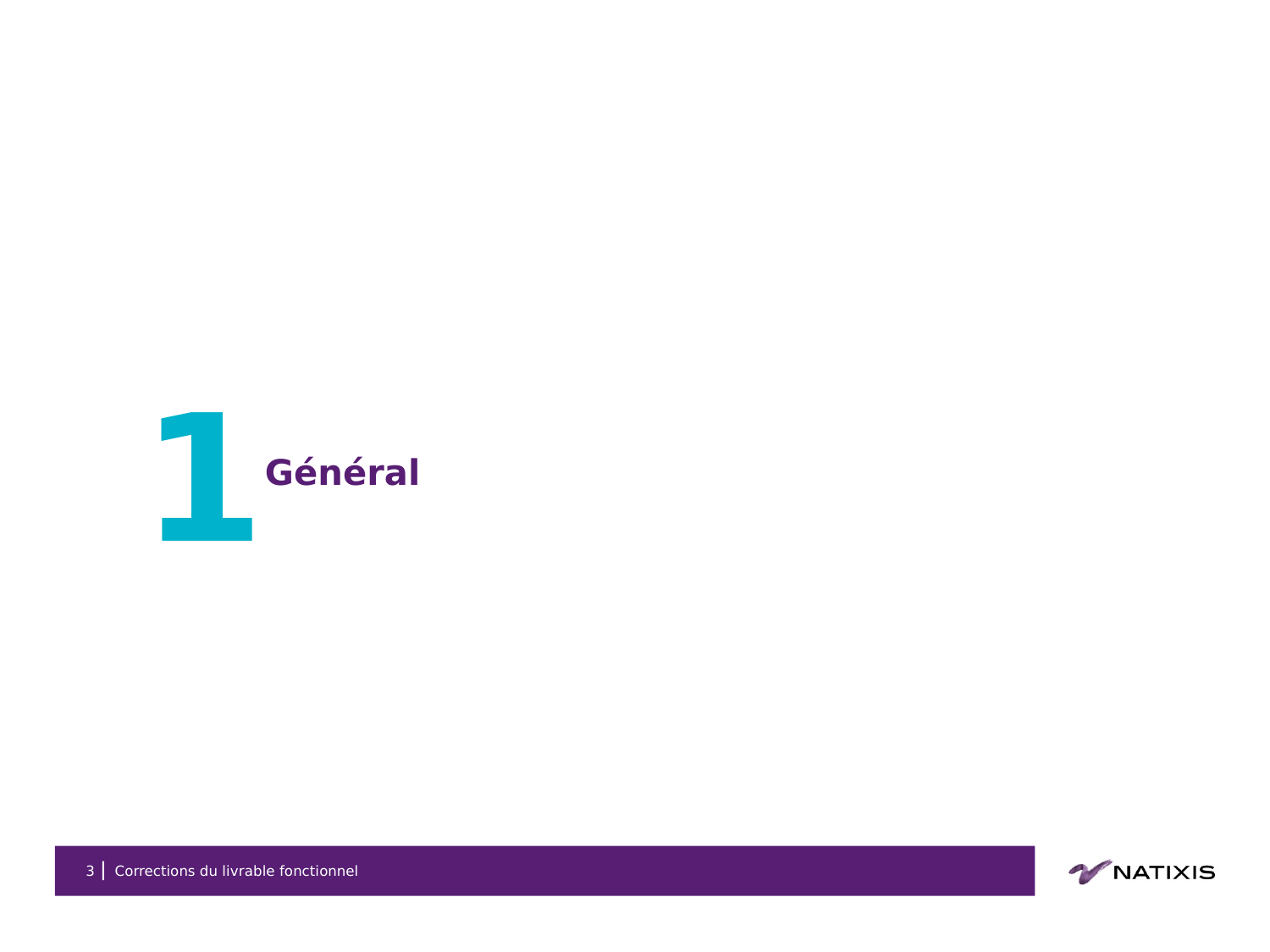

# 1
Général
3
Corrections du livrable fonctionnel